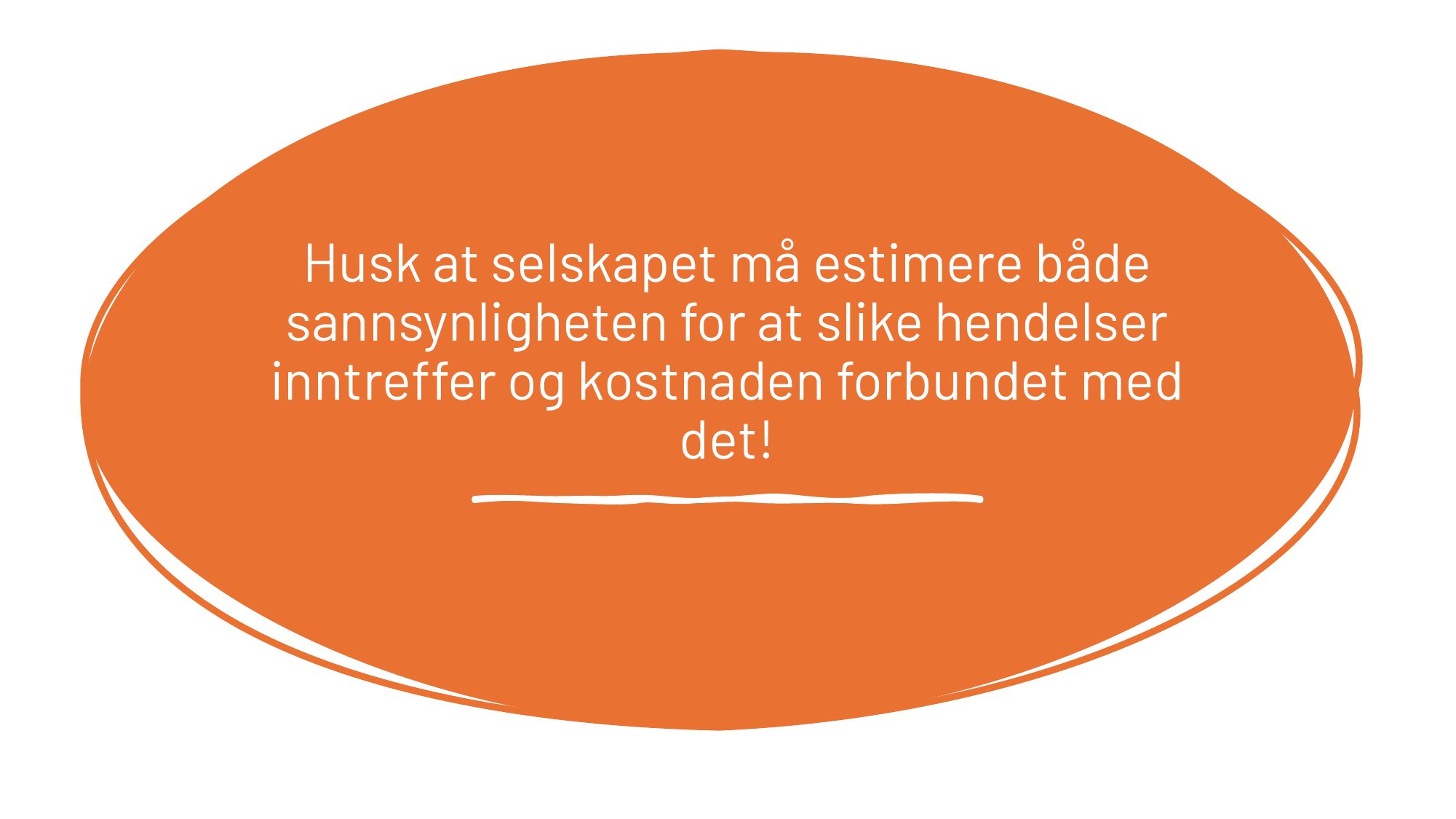

# Husk at selskapet må estimere både sannsynligheten for at slike hendelser inntreffer og kostnaden forbundet med det!